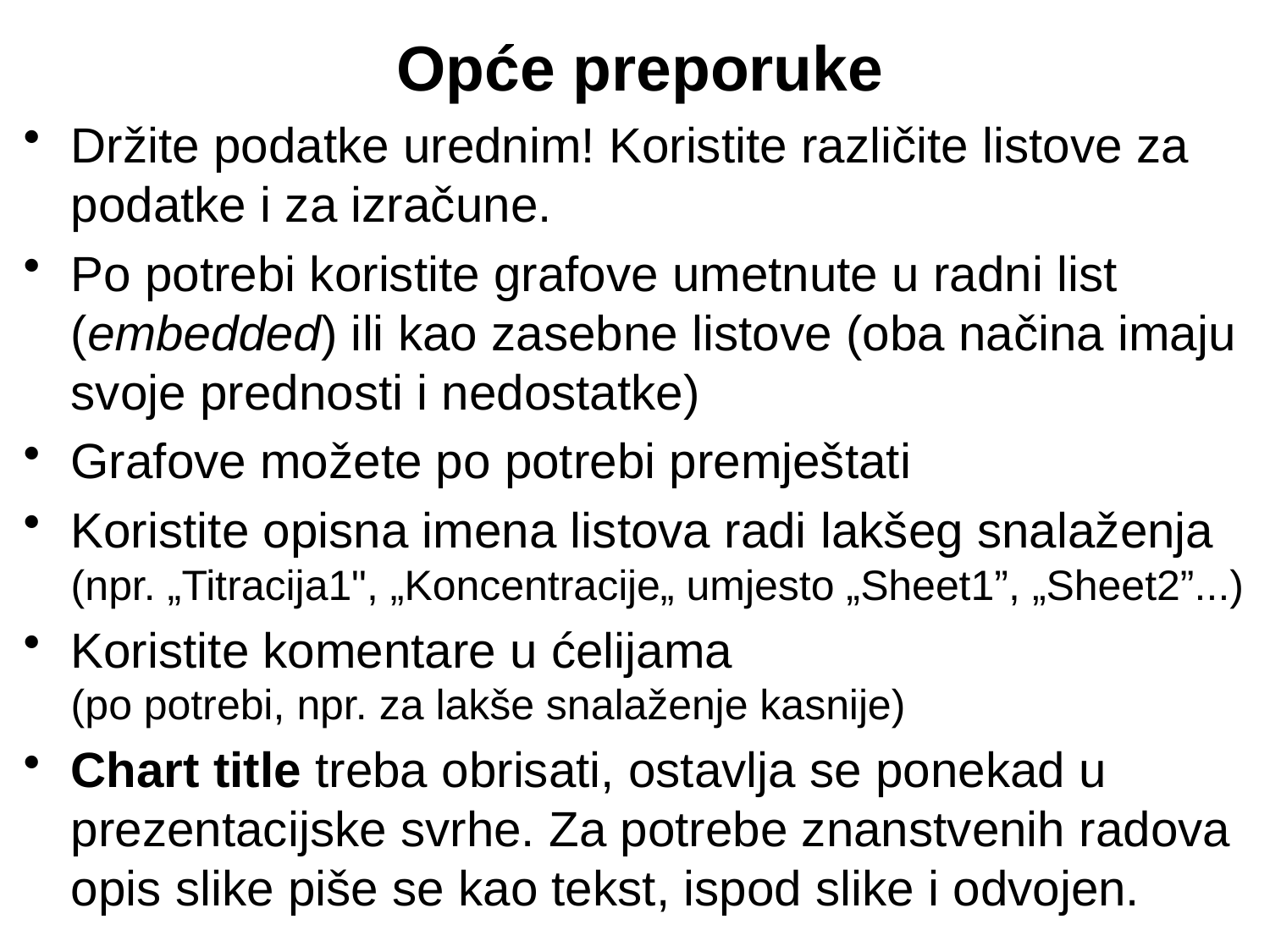

Opće preporuke
Držite podatke urednim! Koristite različite listove za podatke i za izračune.
Po potrebi koristite grafove umetnute u radni list (embedded) ili kao zasebne listove (oba načina imaju svoje prednosti i nedostatke)
Grafove možete po potrebi premještati
Koristite opisna imena listova radi lakšeg snalaženja (npr. „Titracija1", „Koncentracije„ umjesto „Sheet1”, „Sheet2”...)
Koristite komentare u ćelijama
(po potrebi, npr. za lakše snalaženje kasnije)
Chart title treba obrisati, ostavlja se ponekad u prezentacijske svrhe. Za potrebe znanstvenih radova opis slike piše se kao tekst, ispod slike i odvojen.